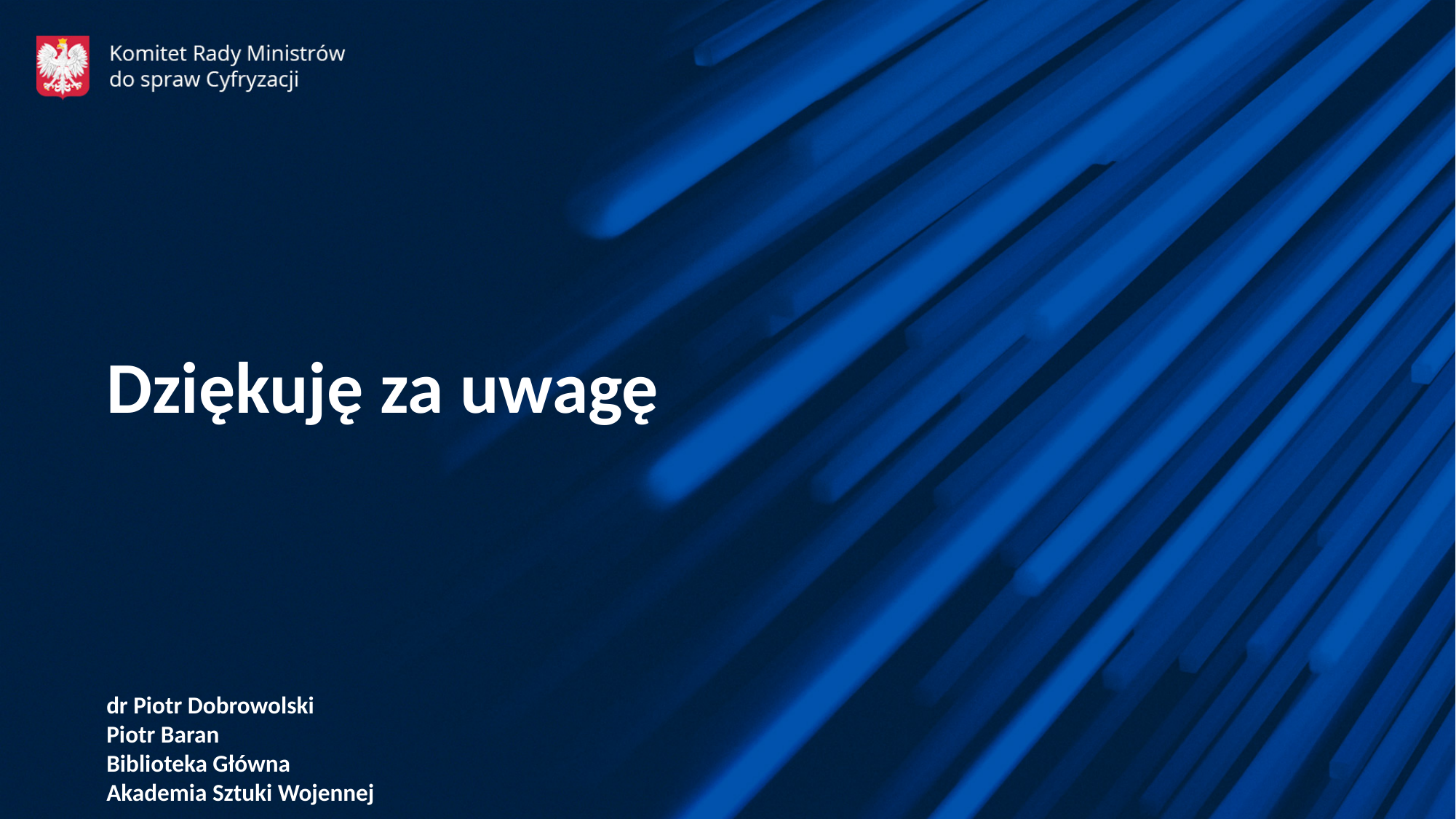

Dziękuję za uwagę

dr Piotr Dobrowolski
Piotr Baran
Biblioteka Główna
Akademia Sztuki Wojennej